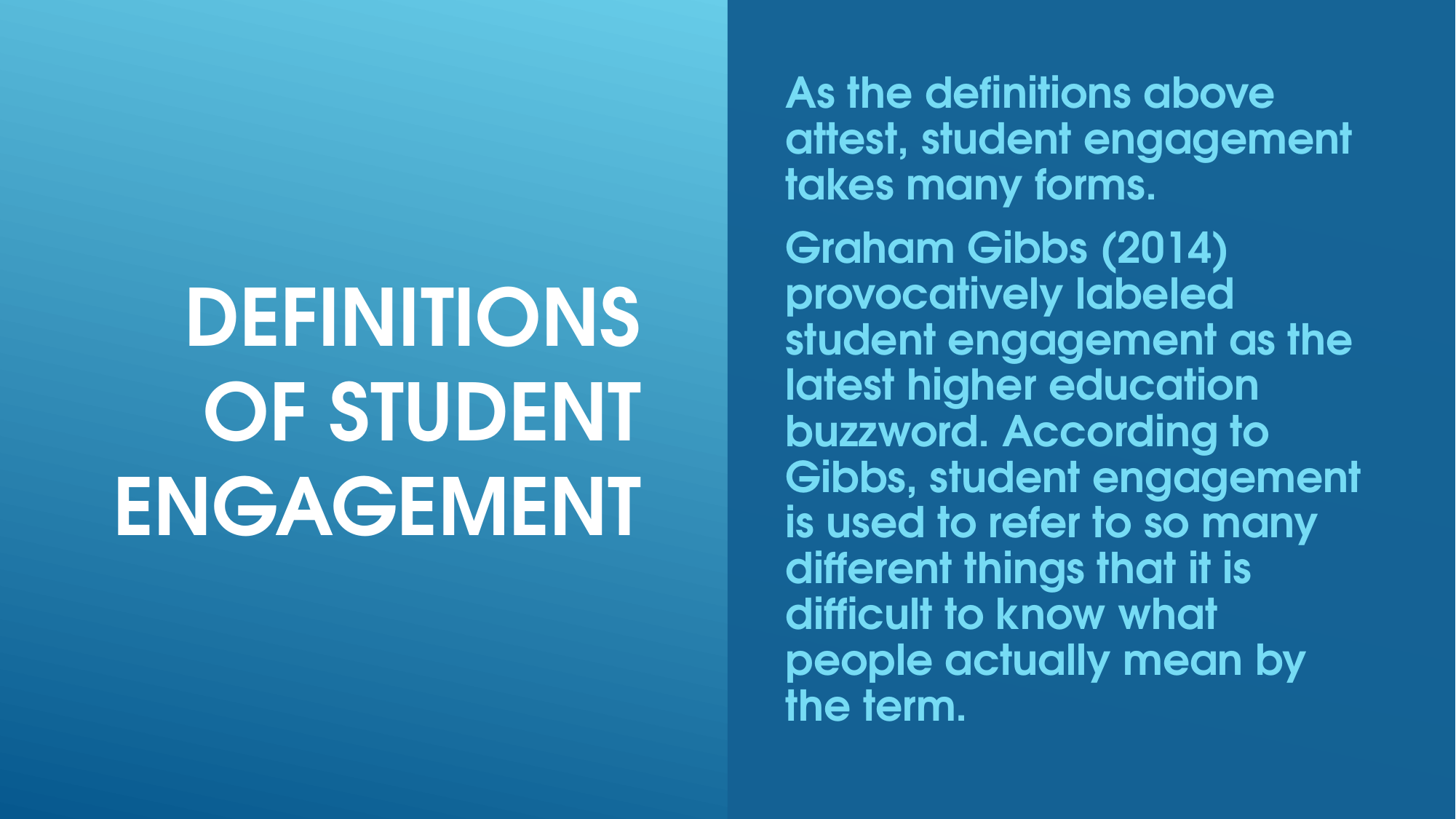

As the definitions above attest, student engagement takes many forms.
Graham Gibbs (2014) provocatively labeled student engagement as the latest higher education buzzword. According to Gibbs, student engagement is used to refer to so many different things that it is difficult to know what people actually mean by the term.
# Definitions of Student Engagement